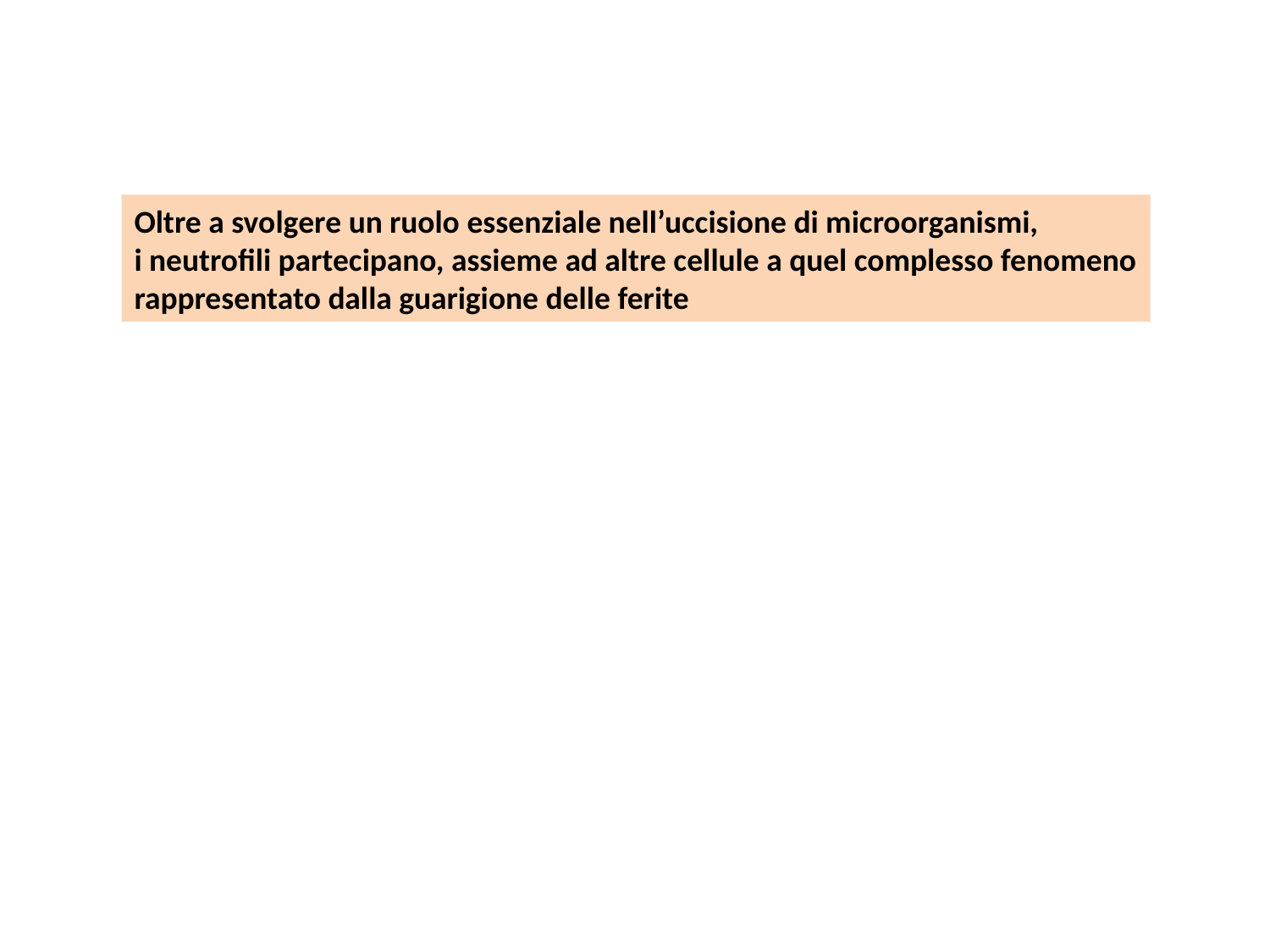

Oltre a svolgere un ruolo essenziale nell’uccisione di microorganismi,
i neutrofili partecipano, assieme ad altre cellule a quel complesso fenomeno
rappresentato dalla guarigione delle ferite